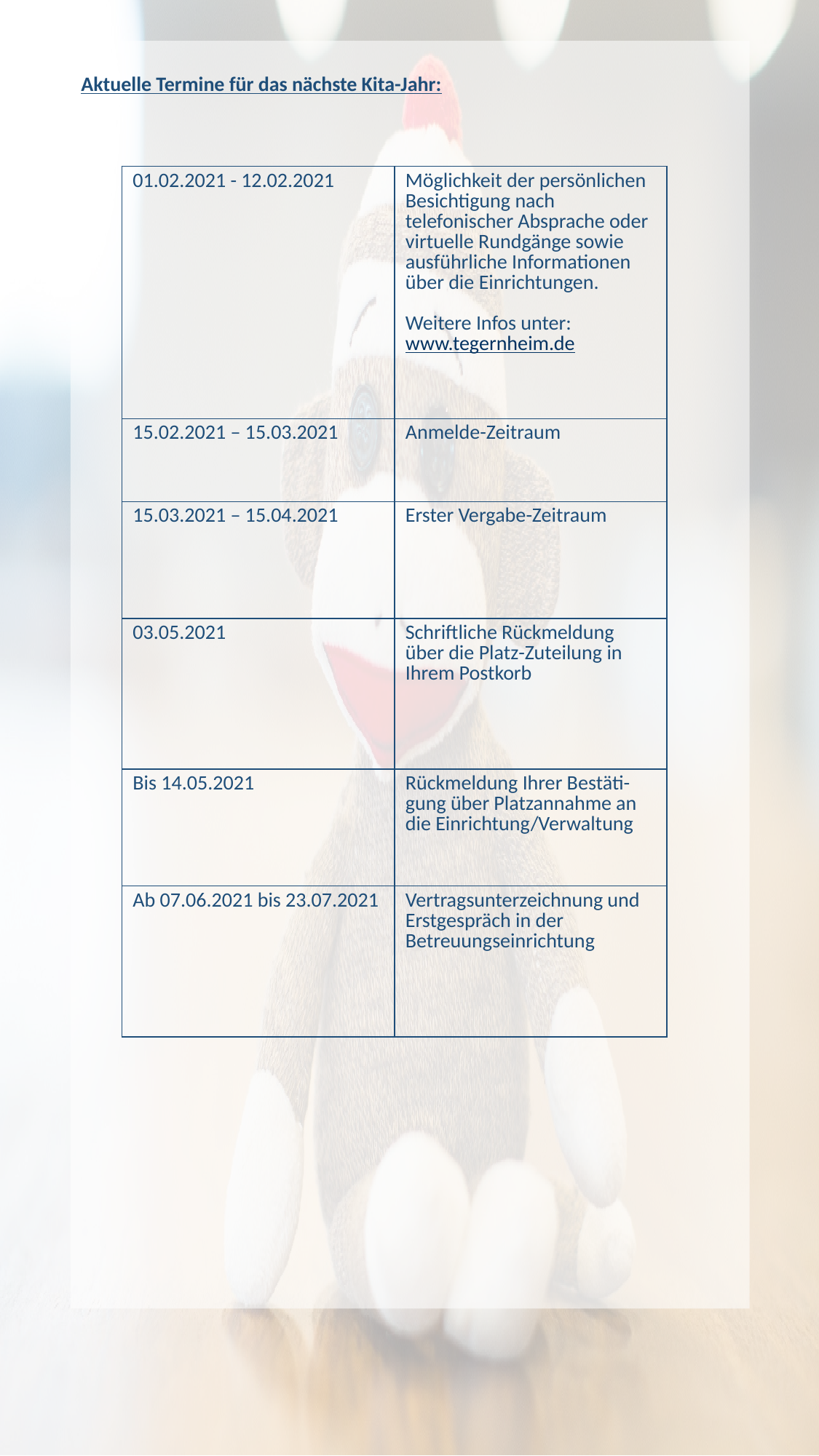

Aktuelle Termine für das nächste Kita-Jahr:

| 01.02.2021 - 12.02.2021 | Möglichkeit der persönlichen Besichtigung nach telefonischer Absprache oder virtuelle Rundgänge sowie ausführliche Informationen über die Einrichtungen. Weitere Infos unter: www.tegernheim.de |
| --- | --- |
| 15.02.2021 – 15.03.2021 | Anmelde-Zeitraum |
| 15.03.2021 – 15.04.2021 | Erster Vergabe-Zeitraum |
| 03.05.2021 | Schriftliche Rückmeldung über die Platz-Zuteilung in Ihrem Postkorb |
| Bis 14.05.2021 | Rückmeldung Ihrer Bestäti-gung über Platzannahme an die Einrichtung/Verwaltung |
| Ab 07.06.2021 bis 23.07.2021 | Vertragsunterzeichnung und Erstgespräch in der Betreuungseinrichtung |